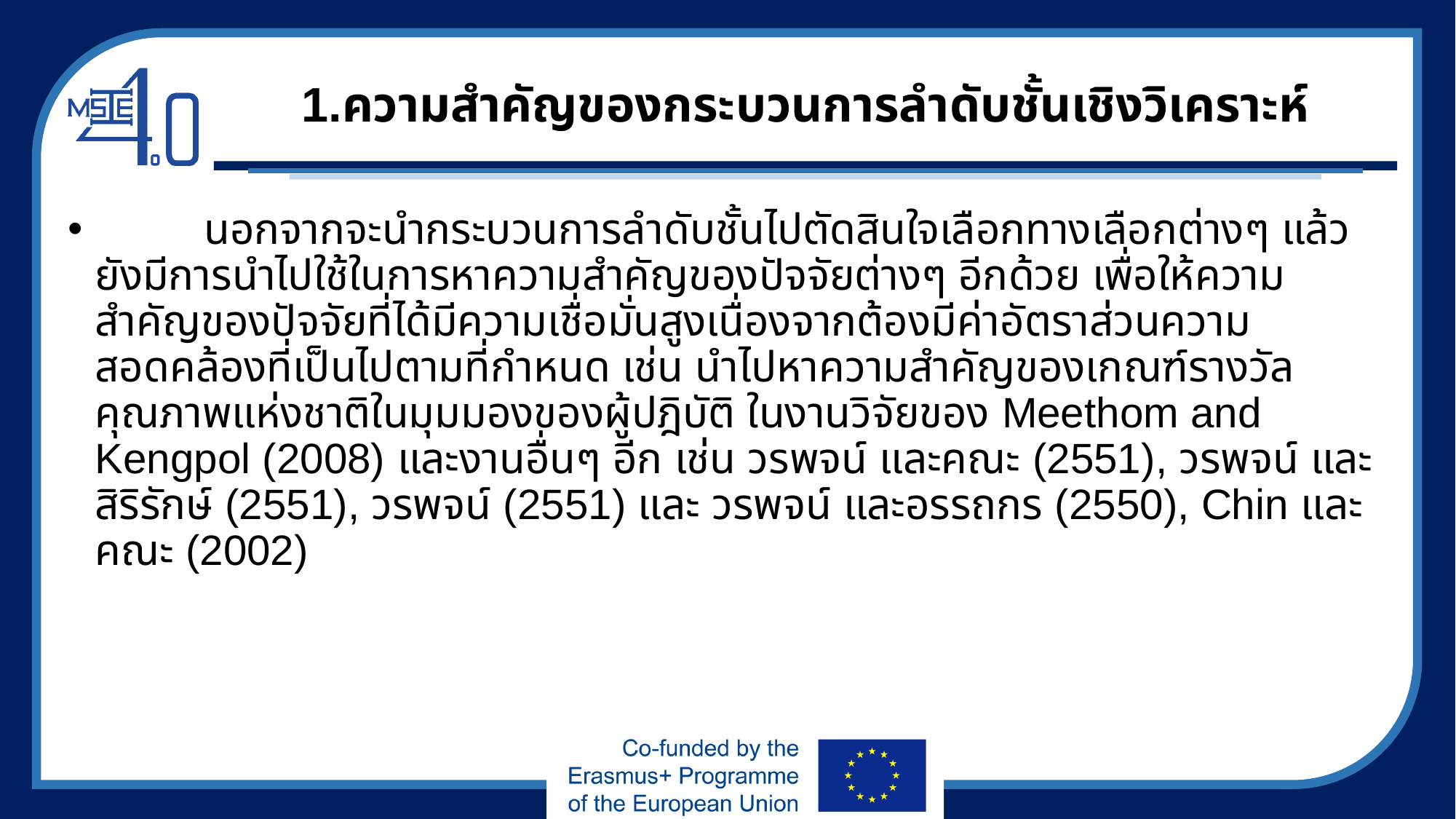

# 1.ความสำคัญของกระบวนการลำดับชั้นเชิงวิเคราะห์
	นอกจากจะนำกระบวนการลำดับชั้นไปตัดสินใจเลือกทางเลือกต่างๆ แล้วยังมีการนำไปใช้ในการหาความสำคัญของปัจจัยต่างๆ อีกด้วย เพื่อให้ความสำคัญของปัจจัยที่ได้มีความเชื่อมั่นสูงเนื่องจากต้องมีค่าอัตราส่วนความสอดคล้องที่เป็นไปตามที่กำหนด เช่น นำไปหาความสำคัญของเกณฑ์รางวัลคุณภาพแห่งชาติในมุมมองของผู้ปฎิบัติ ในงานวิจัยของ Meethom and Kengpol (2008) และงานอื่นๆ อีก เช่น วรพจน์ และคณะ (2551), วรพจน์ และสิริรักษ์ (2551), วรพจน์ (2551) และ วรพจน์ และอรรถกร (2550), Chin และคณะ (2002)